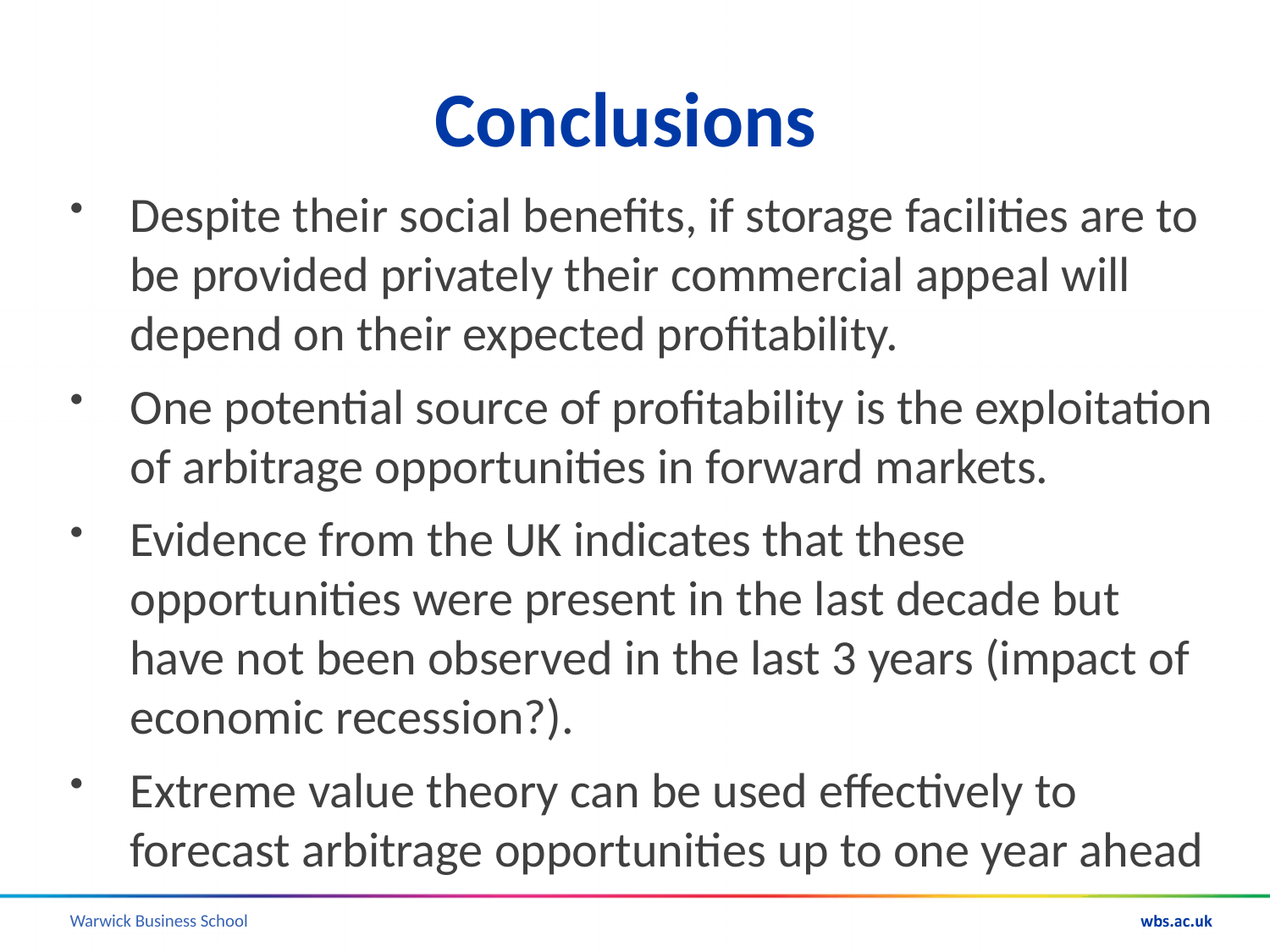

# Conclusions
Despite their social benefits, if storage facilities are to be provided privately their commercial appeal will depend on their expected profitability.
One potential source of profitability is the exploitation of arbitrage opportunities in forward markets.
Evidence from the UK indicates that these opportunities were present in the last decade but have not been observed in the last 3 years (impact of economic recession?).
Extreme value theory can be used effectively to forecast arbitrage opportunities up to one year ahead